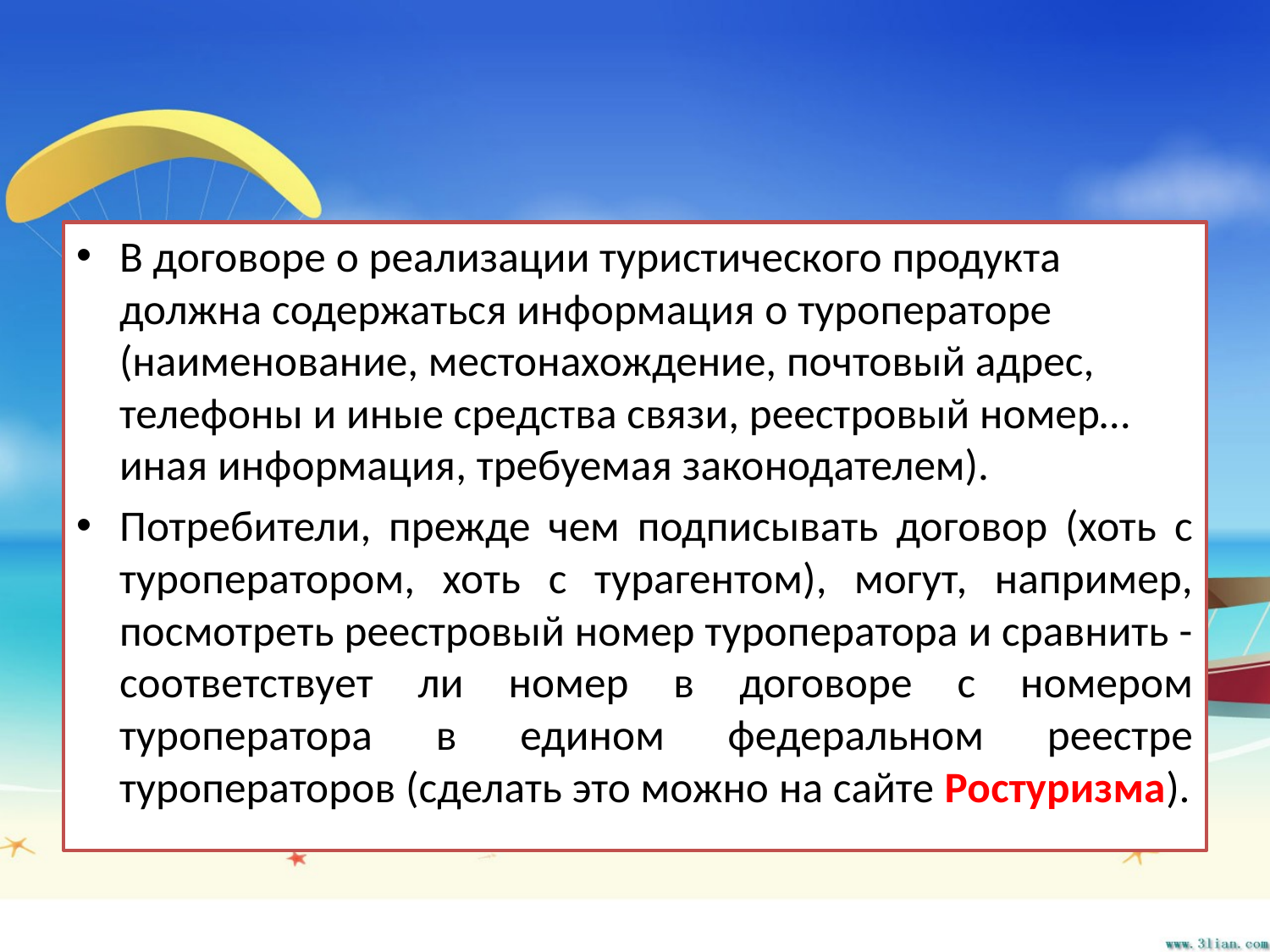

#
В договоре о реализации туристического продукта должна содержаться информация о туроператоре (наименование, местонахождение, почтовый адрес, телефоны и иные средства связи, реестровый номер… иная информация, требуемая законодателем).
Потребители, прежде чем подписывать договор (хоть с туроператором, хоть с турагентом), могут, например, посмотреть реестровый номер туроператора и сравнить - соответствует ли номер в договоре с номером туроператора в едином федеральном реестре туроператоров (сделать это можно на сайте Ростуризма).